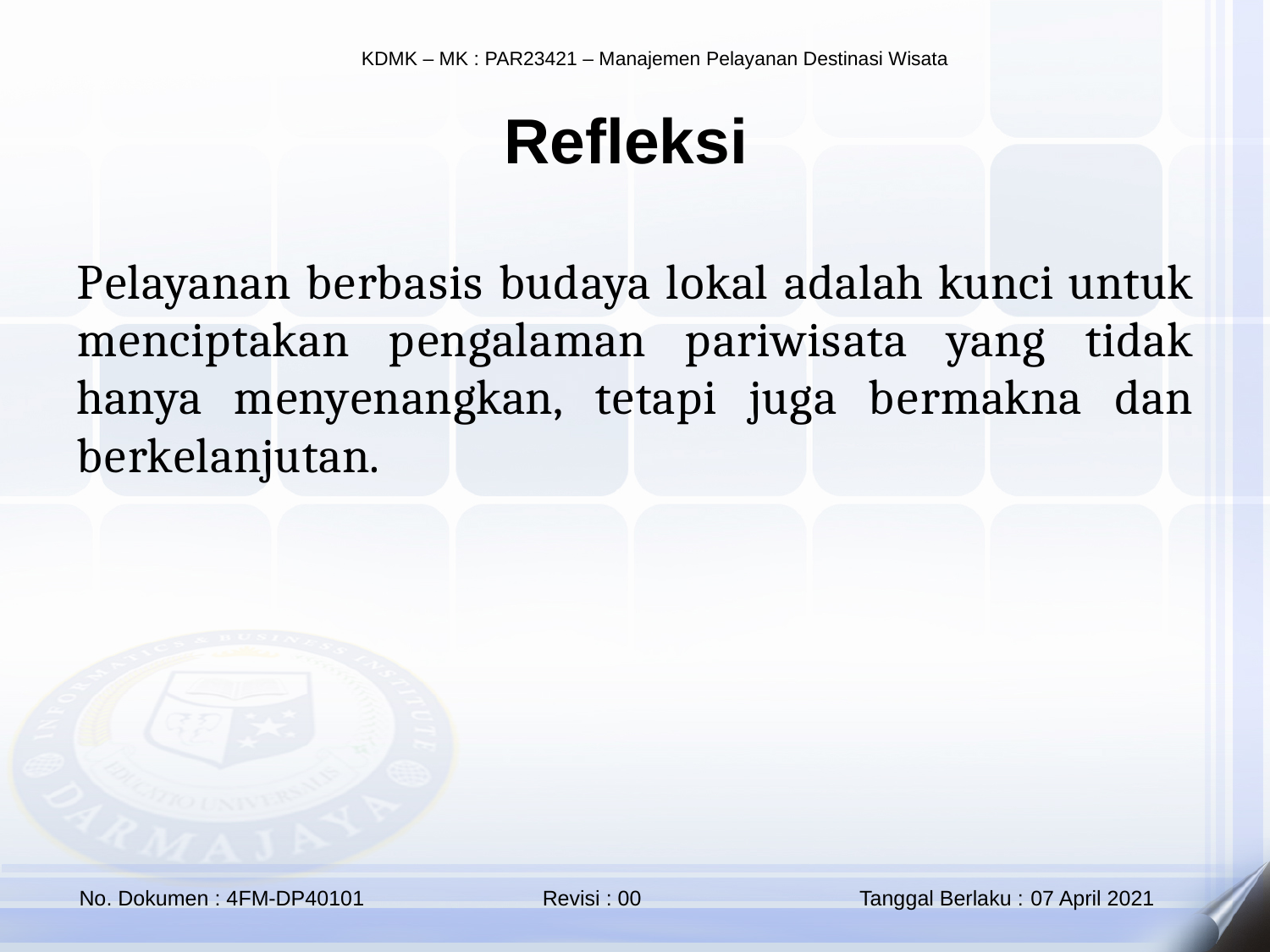

Refleksi
Pelayanan berbasis budaya lokal adalah kunci untuk menciptakan pengalaman pariwisata yang tidak hanya menyenangkan, tetapi juga bermakna dan berkelanjutan.